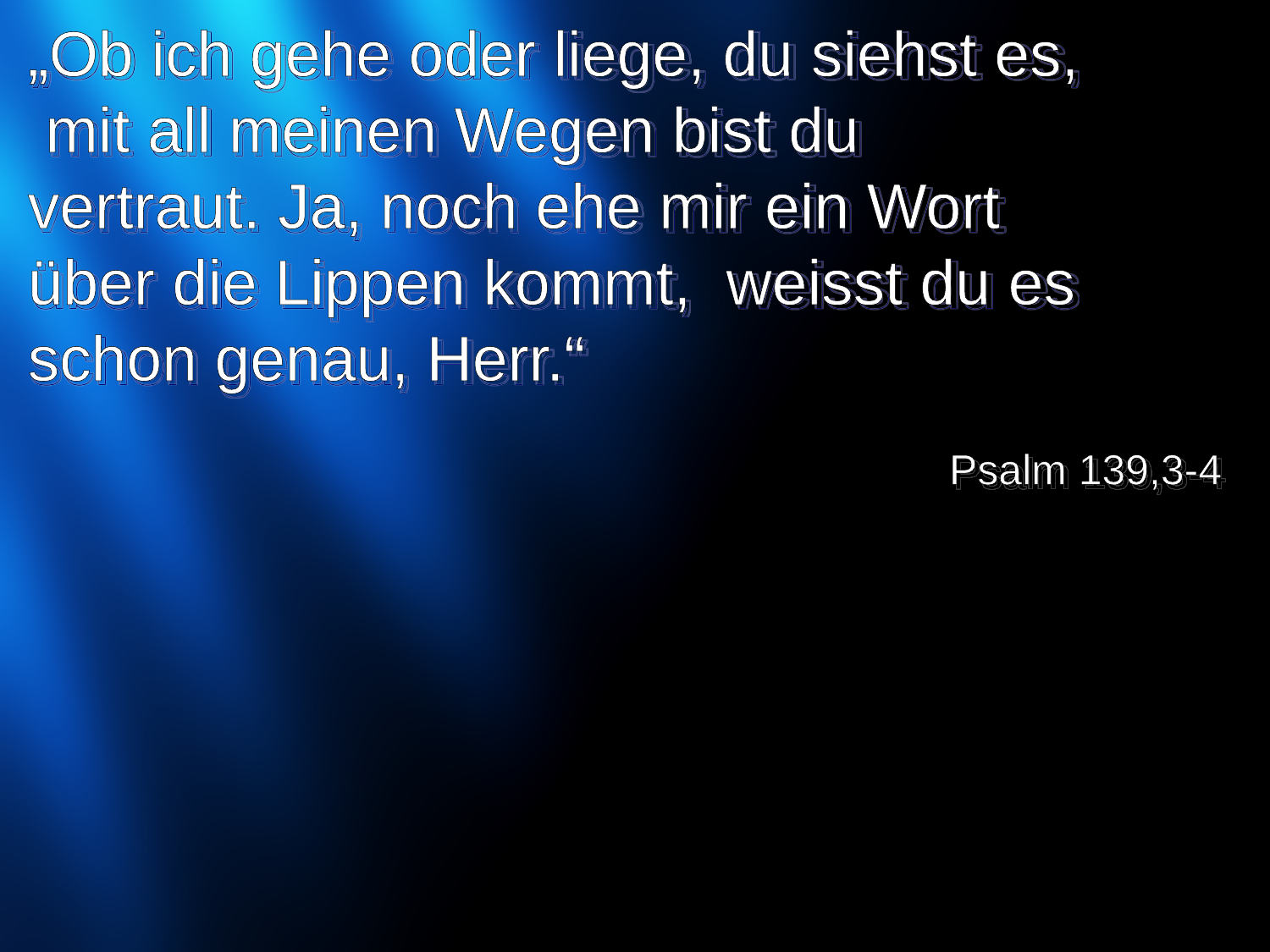

# „Ob ich gehe oder liege, du siehst es,  mit all meinen Wegen bist du vertraut. Ja, noch ehe mir ein Wort über die Lippen kommt,  weisst du es schon genau, Herr.“
Psalm 139,3-4